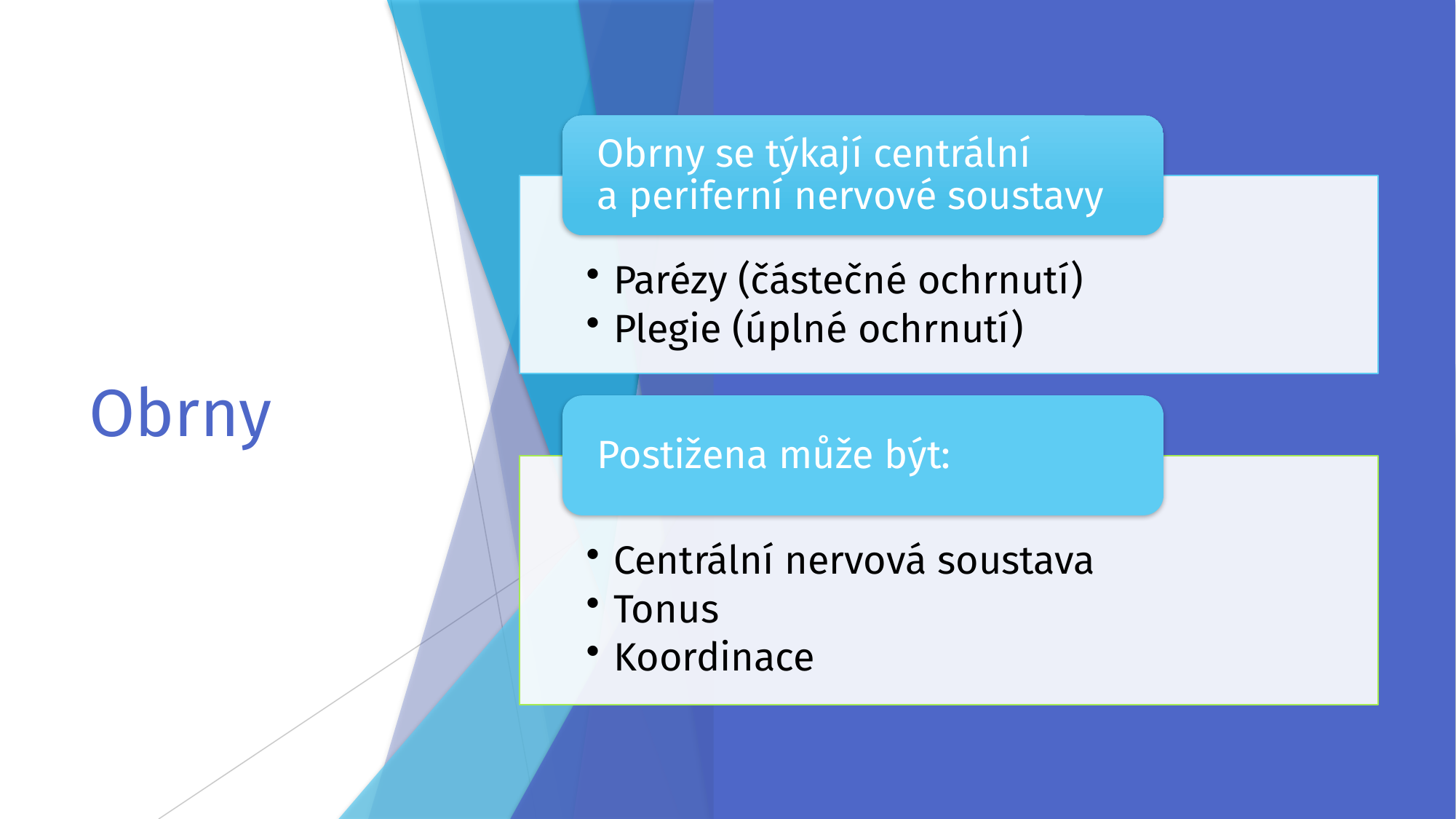

Parézy (částečné ochrnutí)
Plegie (úplné ochrnutí)
Obrny se týkají centrální a periferní nervové soustavy
Centrální nervová soustava
Tonus
Koordinace
Postižena může být:
# Obrny